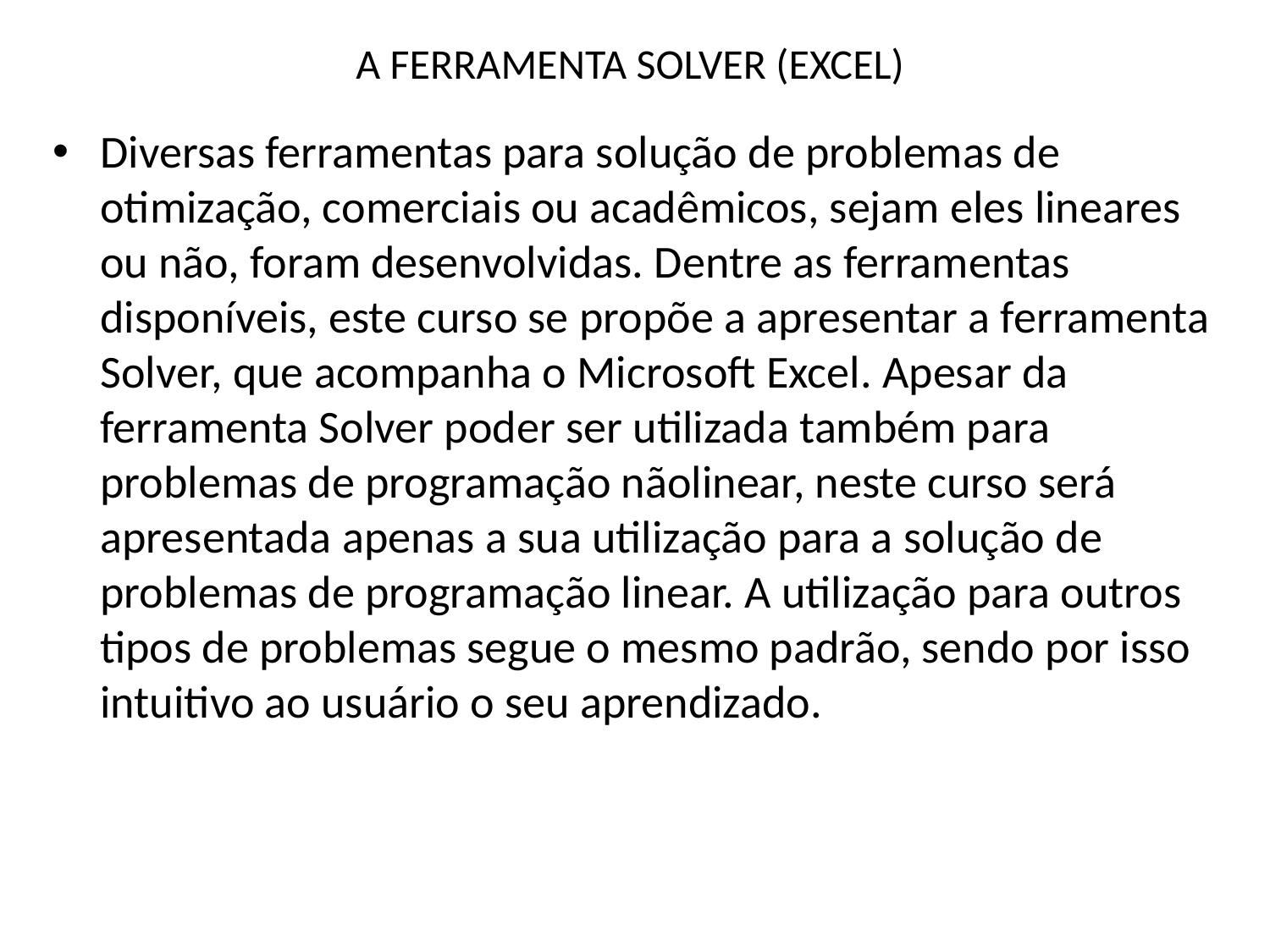

# A FERRAMENTA SOLVER (EXCEL)
Diversas ferramentas para solução de problemas de otimização, comerciais ou acadêmicos, sejam eles lineares ou não, foram desenvolvidas. Dentre as ferramentas disponíveis, este curso se propõe a apresentar a ferramenta Solver, que acompanha o Microsoft Excel. Apesar da ferramenta Solver poder ser utilizada também para problemas de programação nãolinear, neste curso será apresentada apenas a sua utilização para a solução de problemas de programação linear. A utilização para outros tipos de problemas segue o mesmo padrão, sendo por isso intuitivo ao usuário o seu aprendizado.